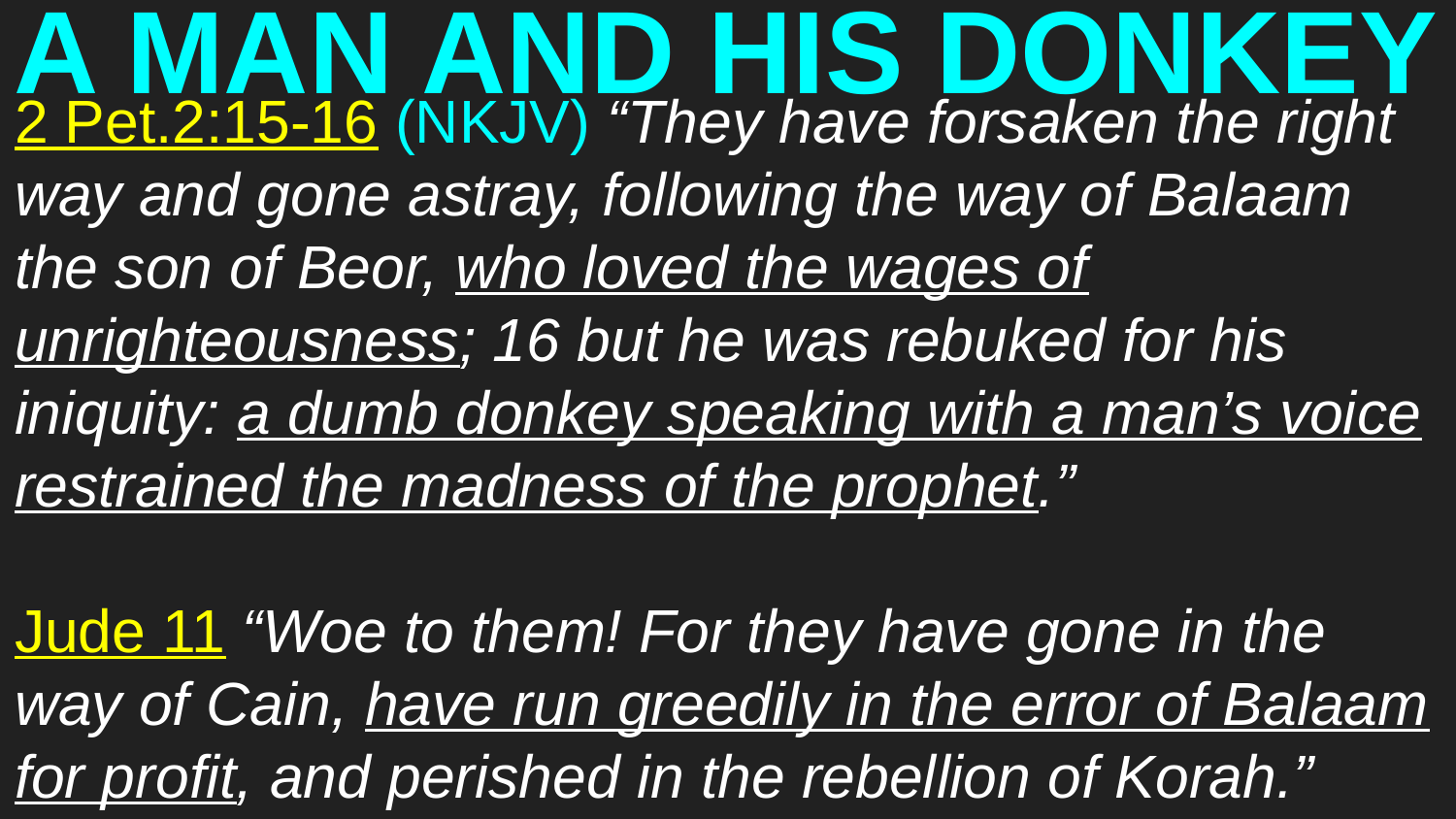

# A MAN AND HIS DONKEY
2 Pet.2:15-16 (NKJV) “They have forsaken the right way and gone astray, following the way of Balaam the son of Beor, who loved the wages of unrighteousness; 16 but he was rebuked for his iniquity: a dumb donkey speaking with a man’s voice restrained the madness of the prophet.”

Jude 11 “Woe to them! For they have gone in the way of Cain, have run greedily in the error of Balaam for profit, and perished in the rebellion of Korah.”